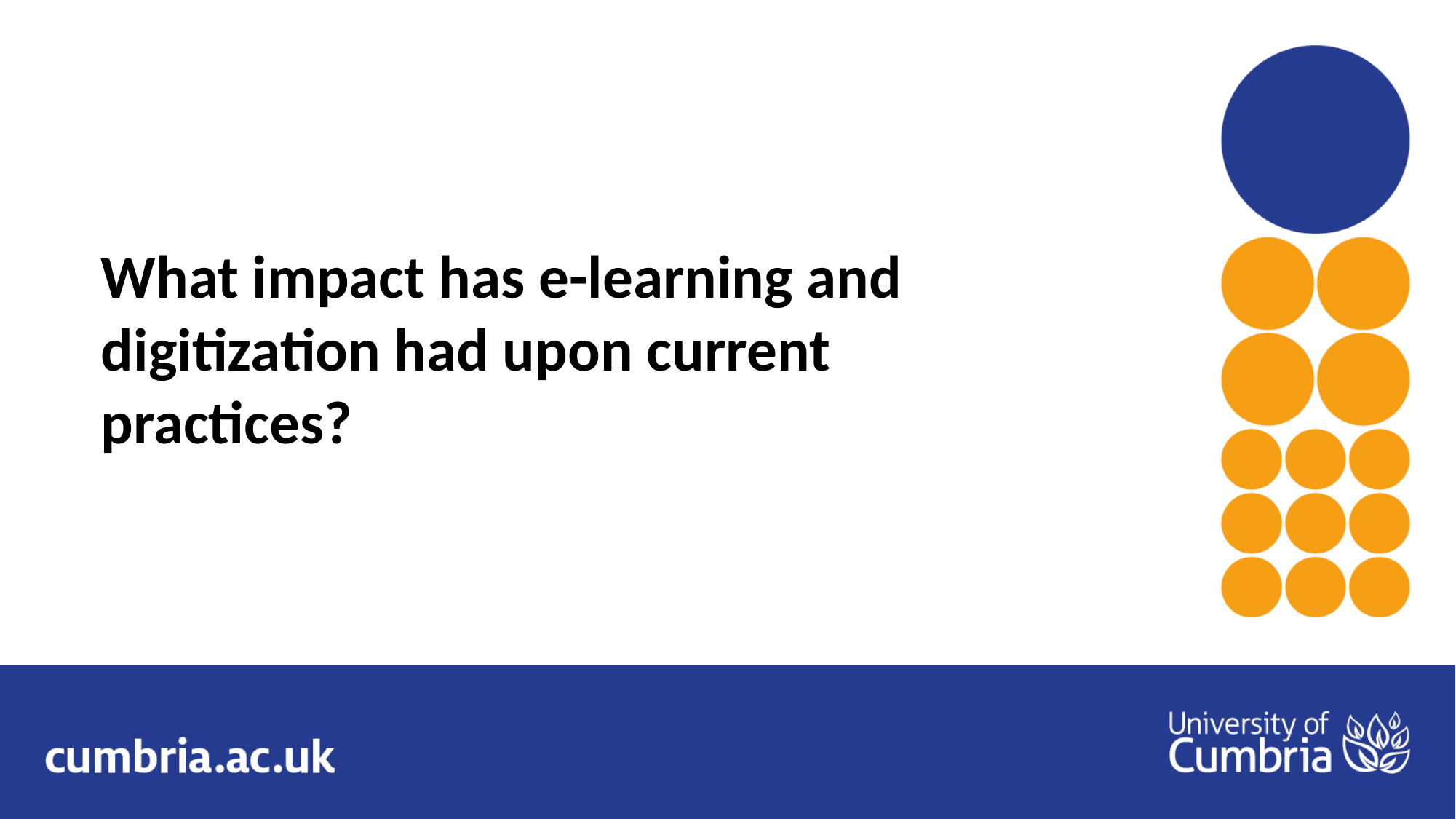

What impact has e-learning and digitization had upon current practices?